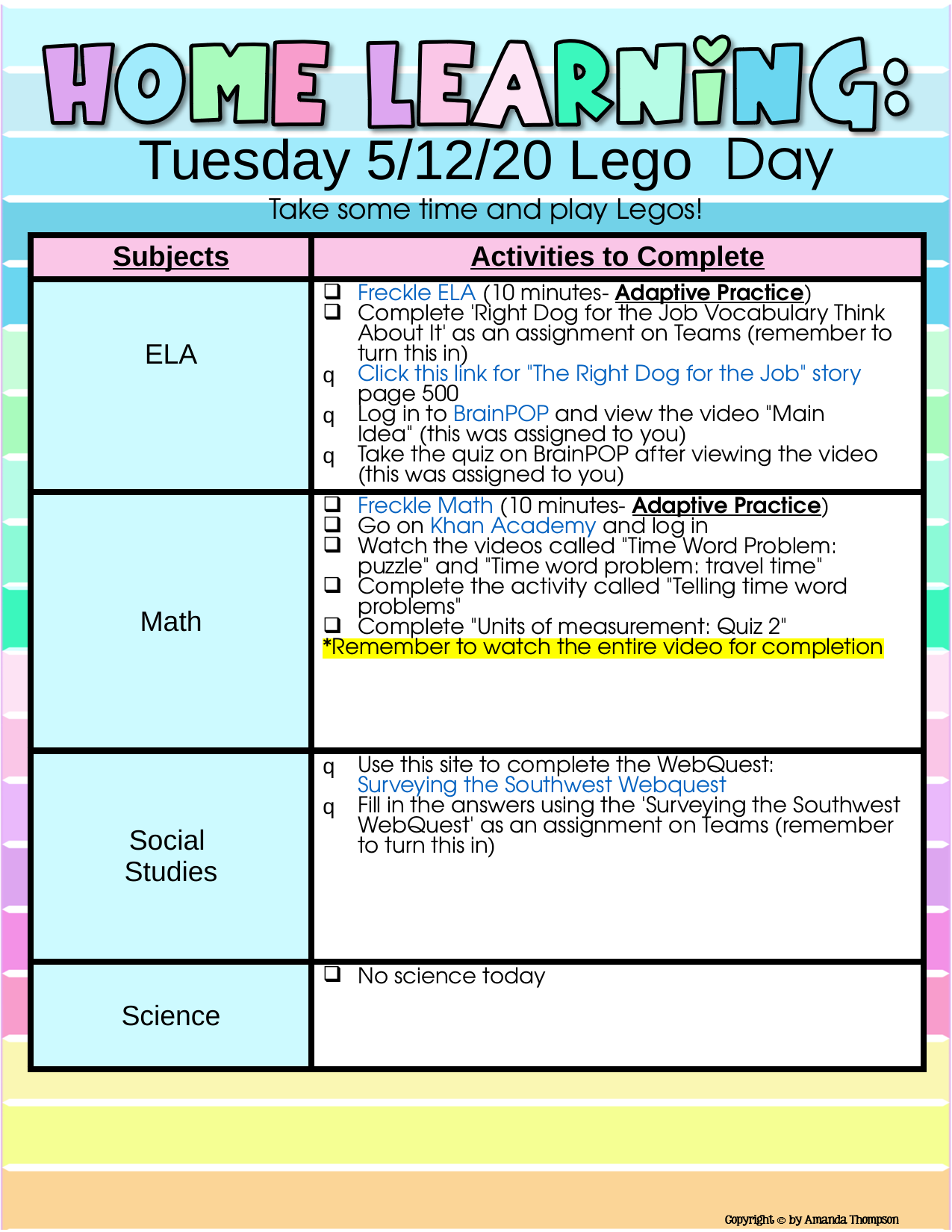

Tuesday 5/12/20 Lego  Day
Take some time and play Legos!
| Subjects | Activities to Complete |
| --- | --- |
| ELA | Freckle ELA (10 minutes- Adaptive Practice) Complete 'Right Dog for the Job Vocabulary Think About It' as an assignment on Teams (remember to turn this in) Click this link for "The Right Dog for the Job" story  page 500 Log in to BrainPOP and view the video "Main Idea" (this was assigned to you) Take the quiz on BrainPOP after viewing the video (this was assigned to you) |
| Math | Freckle Math (10 minutes- Adaptive Practice) Go on Khan Academy and log in Watch the videos called "Time Word Problem: puzzle" and "Time word problem: travel time" Complete the activity called "Telling time word problems" Complete "Units of measurement: Quiz 2" \*Remember to watch the entire video for completion |
| Social  Studies | Use this site to complete the WebQuest:  Surveying the Southwest Webquest Fill in the answers using the 'Surveying the Southwest WebQuest' as an assignment on Teams (remember to turn this in) |
| Science | No science today |